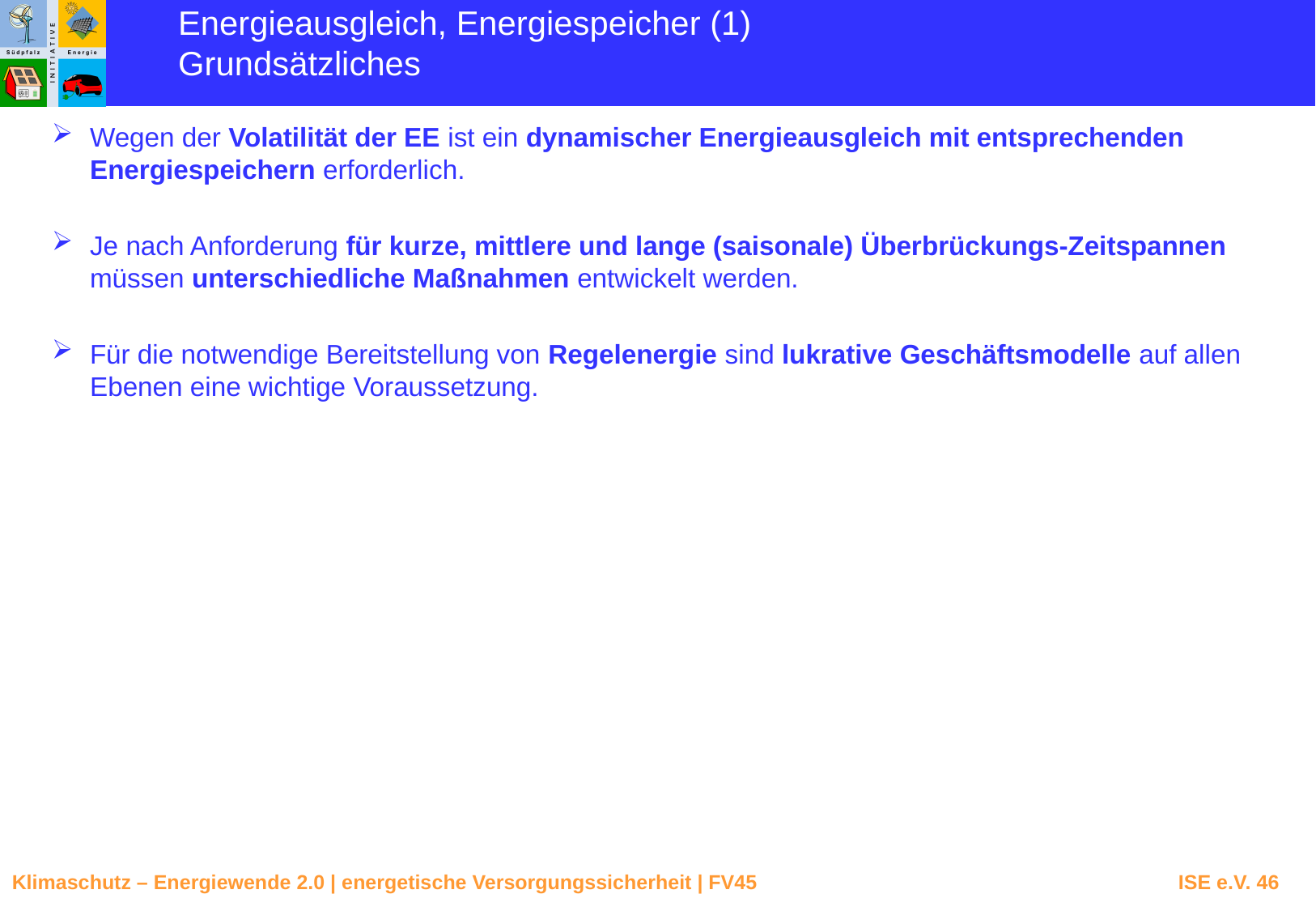

Energieausgleich, Energiespeicher (1)
Grundsätzliches
Wegen der Volatilität der EE ist ein dynamischer Energieausgleich mit entsprechenden Energiespeichern erforderlich.
Je nach Anforderung für kurze, mittlere und lange (saisonale) Überbrückungs-Zeitspannen müssen unterschiedliche Maßnahmen entwickelt werden.
Für die notwendige Bereitstellung von Regelenergie sind lukrative Geschäftsmodelle auf allen Ebenen eine wichtige Voraussetzung.